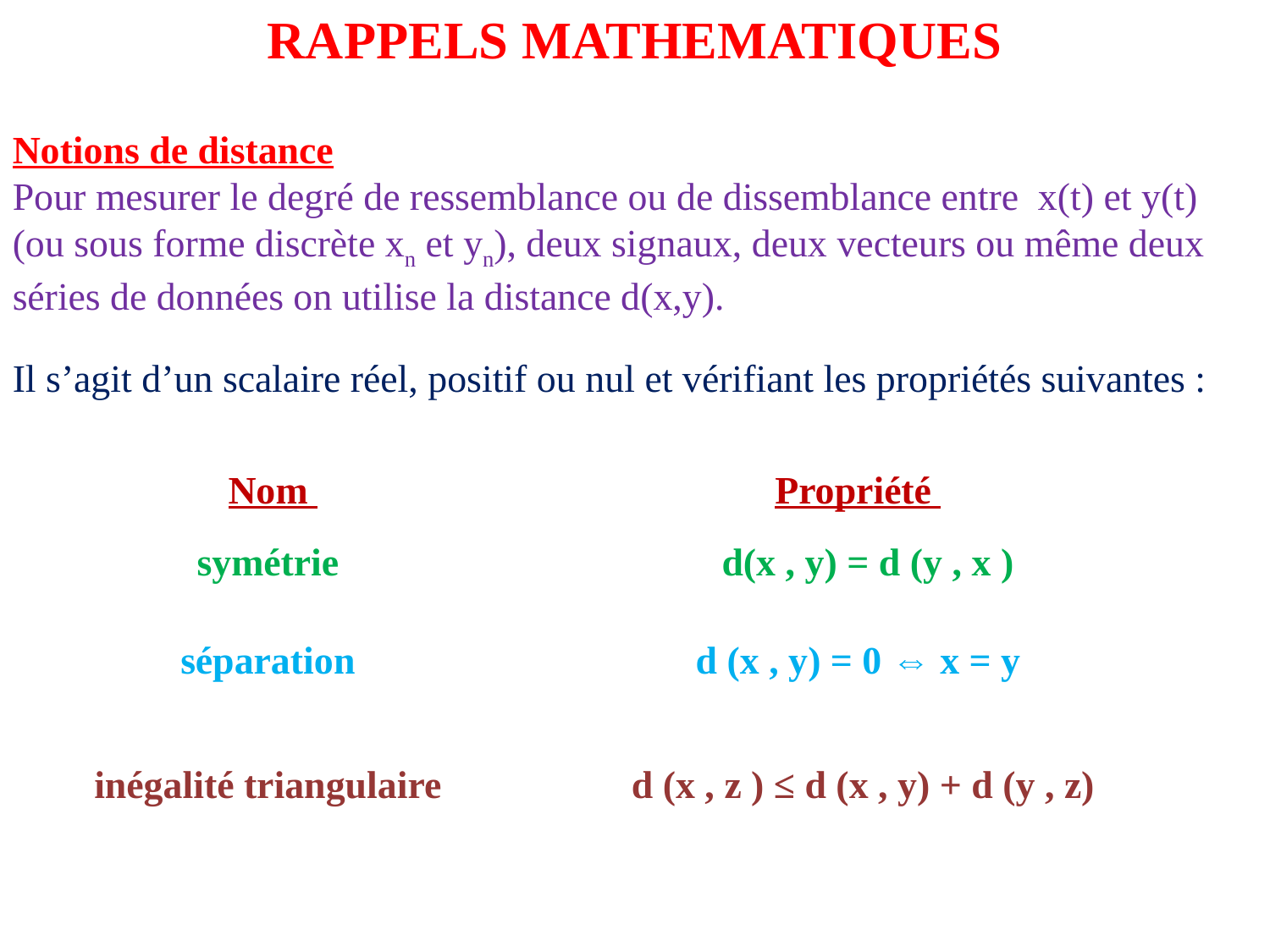

RAPPELS MATHEMATIQUES

Notions de distance
Pour mesurer le degré de ressemblance ou de dissemblance entre  x(t) et y(t) (ou sous forme discrète xn et yn), deux signaux, deux vecteurs ou même deux séries de données on utilise la distance d(x,y).
Il s’agit d’un scalaire réel, positif ou nul et vérifiant les propriétés suivantes :
| Nom | Propriété |
| --- | --- |
| symétrie | d(x , y) = d (y , x ) |
| séparation | d (x , y) = 0 ⇔ x = y |
| inégalité triangulaire | d (x , z ) ≤ d (x , y) + d (y , z) |